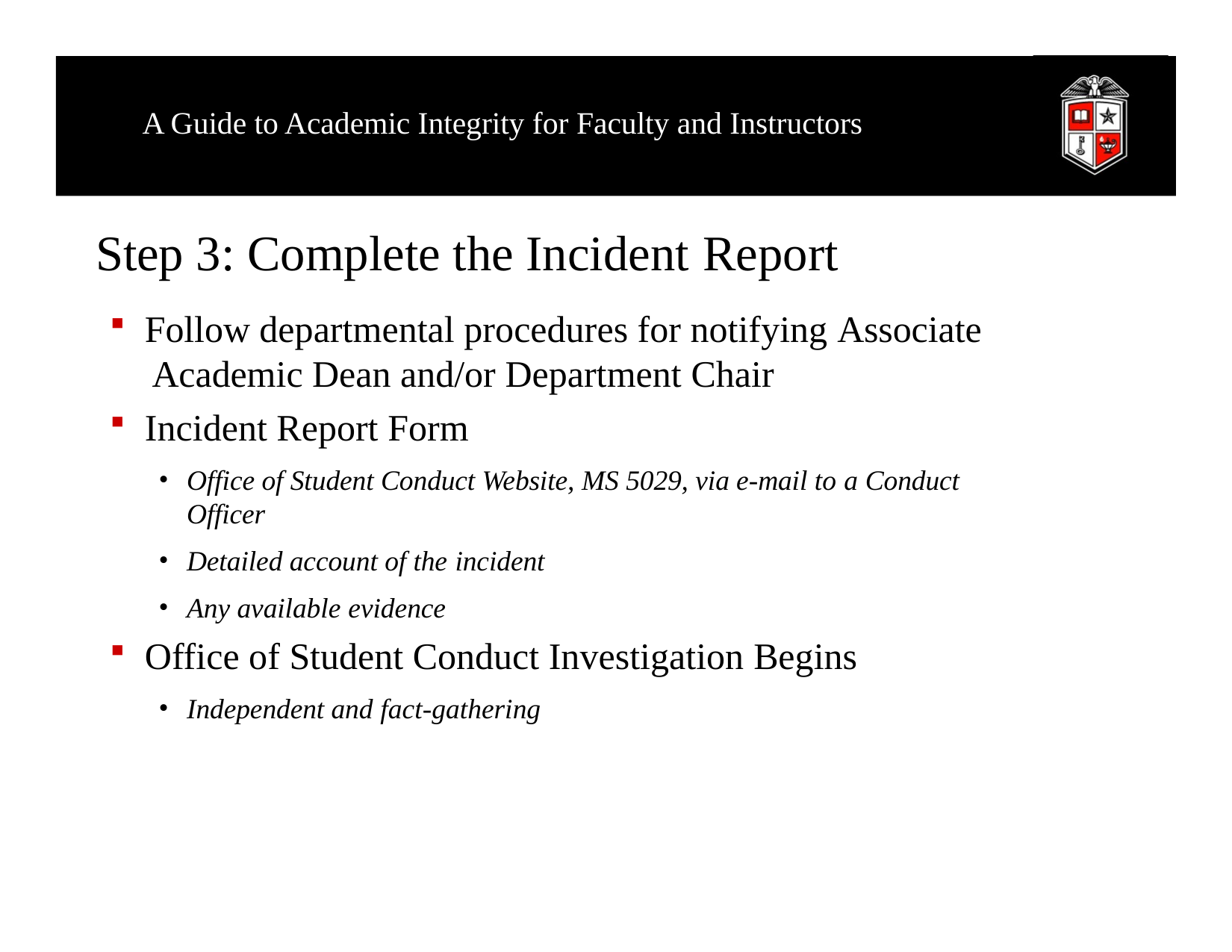

A Guide to Academic Integrity for Faculty and Instructors
# Step 3: Complete the Incident Report
Follow departmental procedures for notifying Associate  Academic Dean and/or Department Chair
Incident Report Form
Office of Student Conduct Website, MS 5029, via e-mail to a Conduct Officer
Detailed account of the incident
Any available evidence
Office of Student Conduct Investigation Begins
Independent and fact-gathering